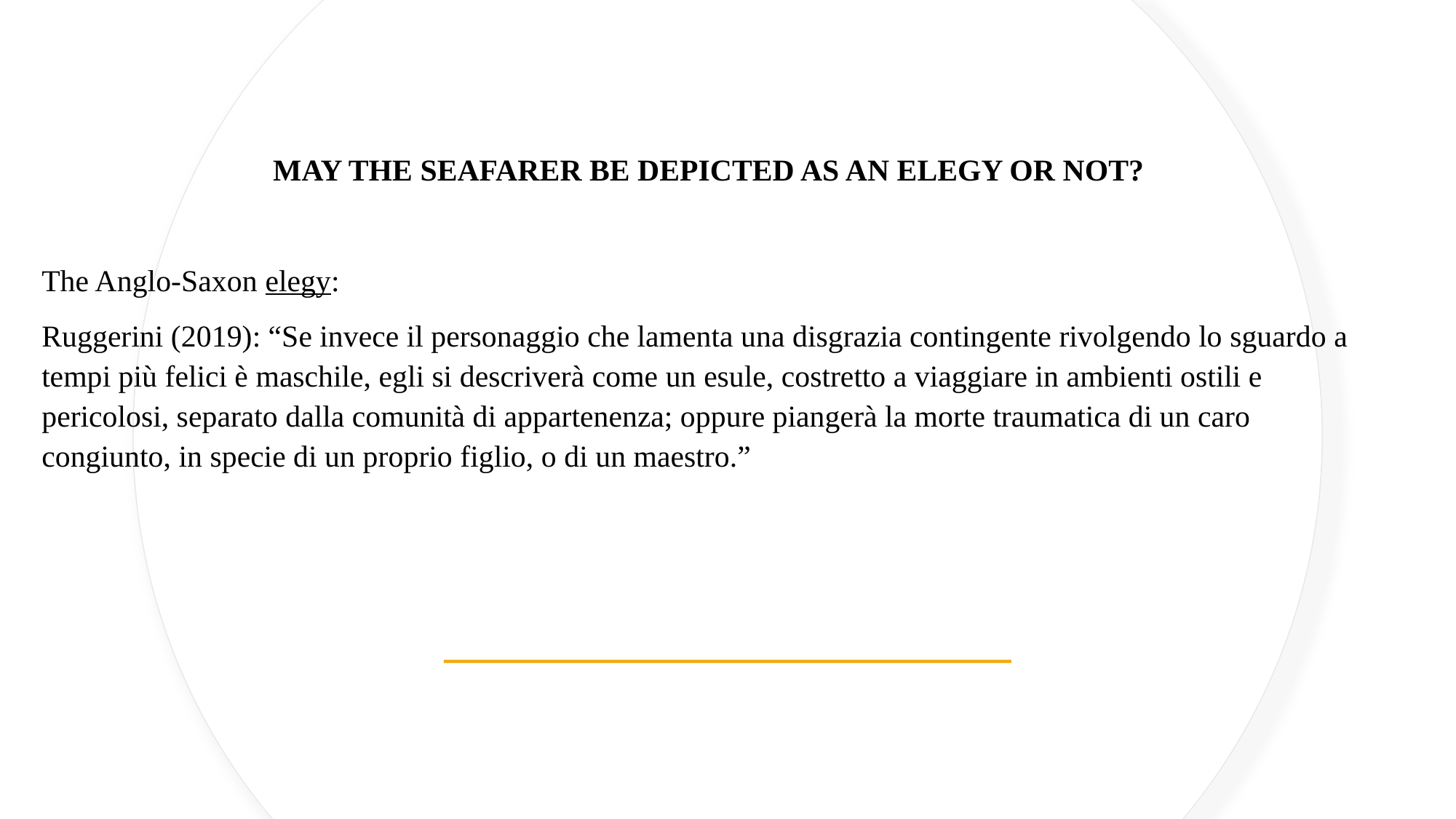

MAY THE SEAFARER BE DEPICTED AS AN ELEGY OR NOT?

The Anglo-Saxon elegy:
Ruggerini (2019): “Se invece il personaggio che lamenta una disgrazia contingente rivolgendo lo sguardo a tempi più felici è maschile, egli si descriverà come un esule, costretto a viaggiare in ambienti ostili e pericolosi, separato dalla comunità di appartenenza; oppure piangerà la morte traumatica di un caro congiunto, in specie di un proprio figlio, o di un maestro.”